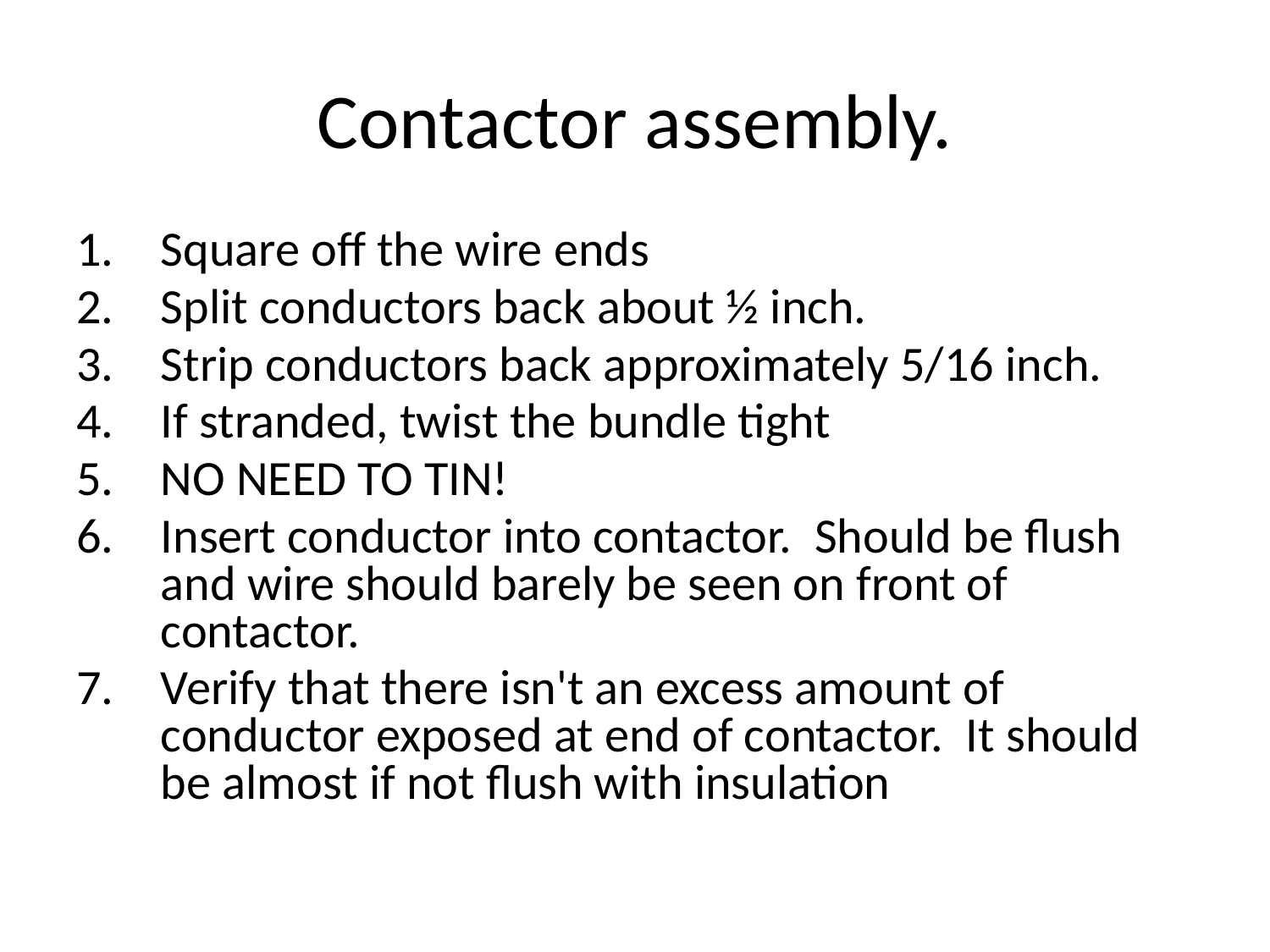

# Contactor assembly.
Square off the wire ends
Split conductors back about ½ inch.
Strip conductors back approximately 5/16 inch.
If stranded, twist the bundle tight
NO NEED TO TIN!
Insert conductor into contactor.  Should be flush and wire should barely be seen on front of contactor.
Verify that there isn't an excess amount of conductor exposed at end of contactor.  It should be almost if not flush with insulation